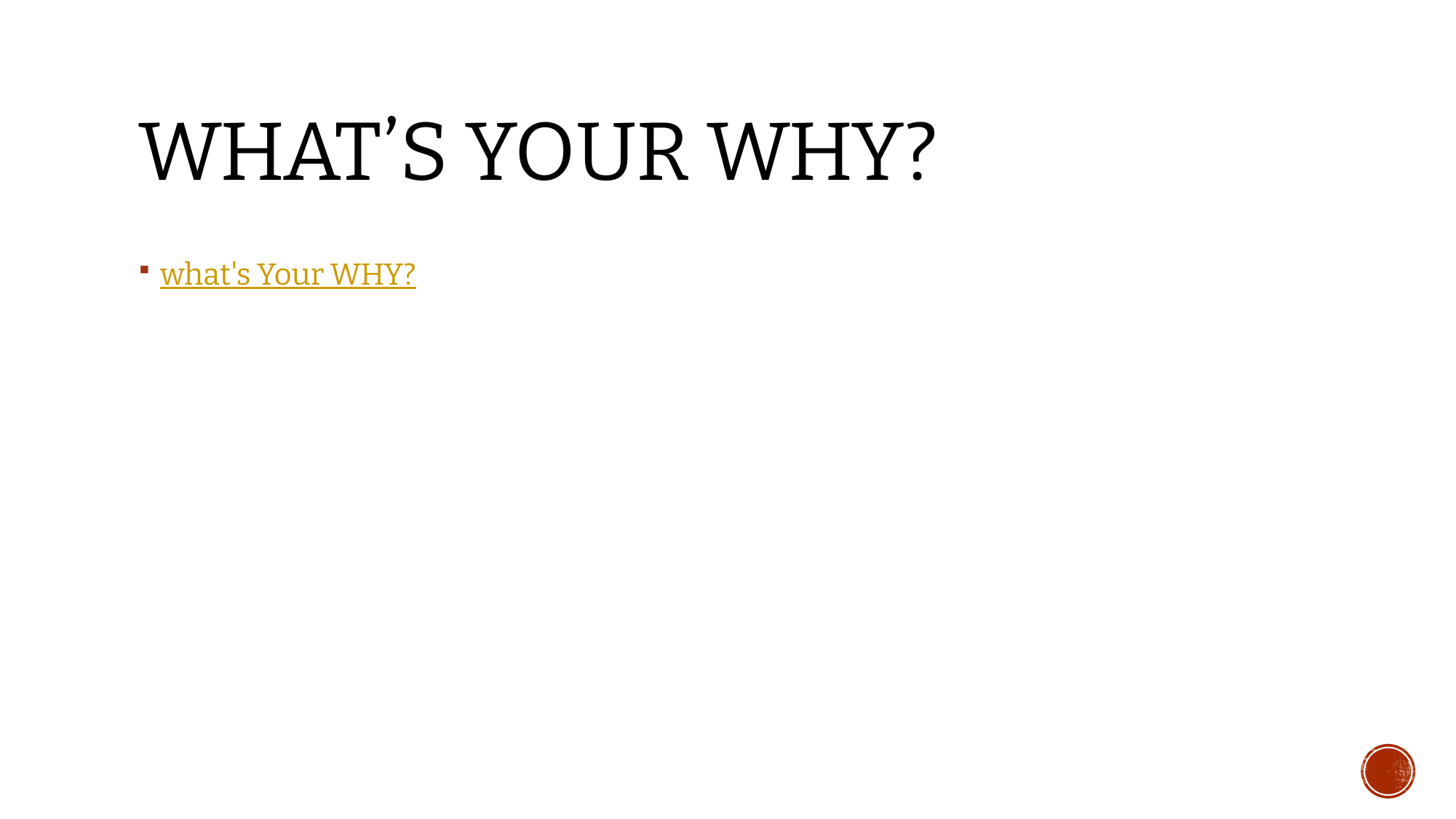

# What’s Your Why?
what's Your WHY?